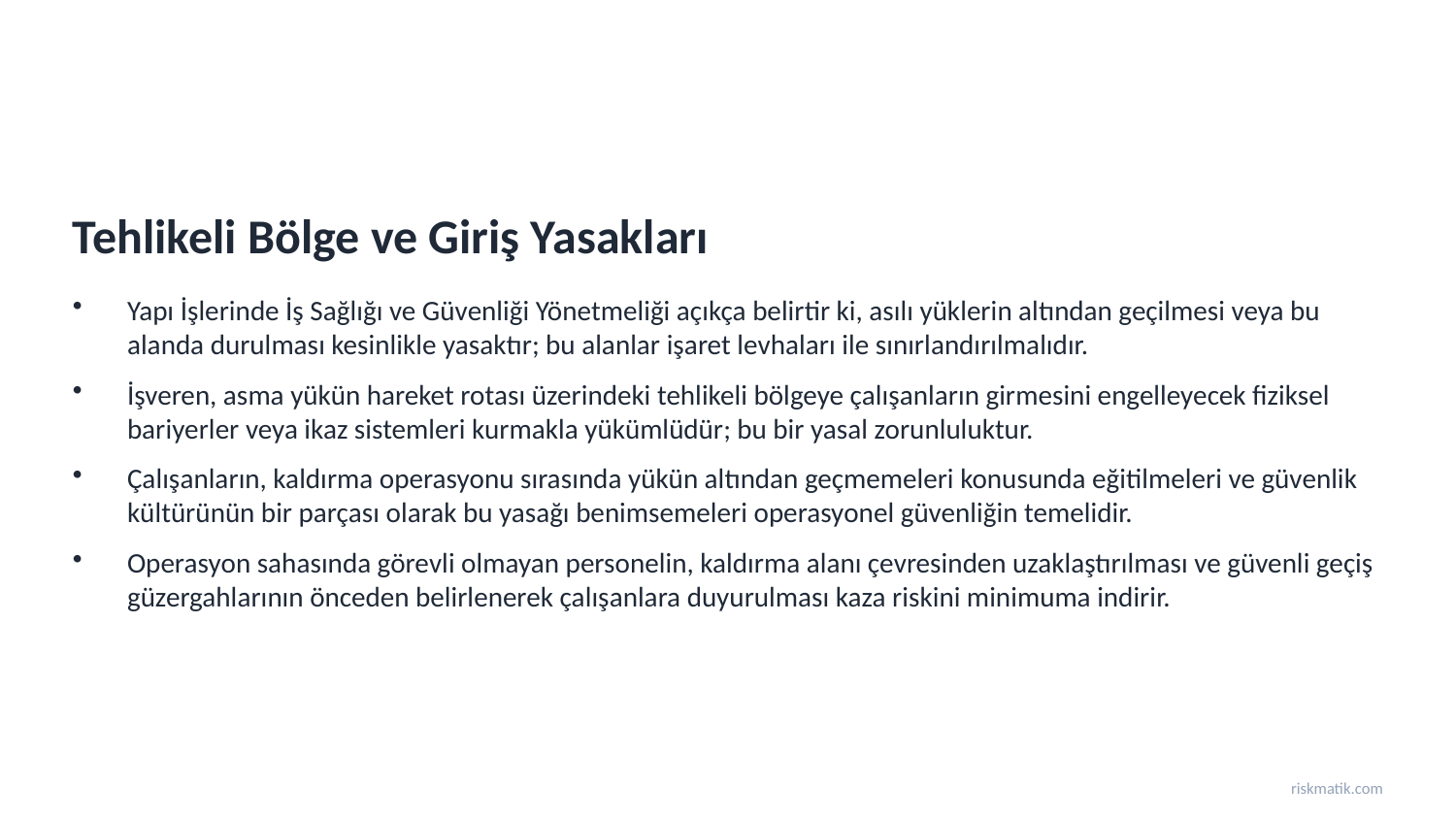

Tehlikeli Bölge ve Giriş Yasakları
Yapı İşlerinde İş Sağlığı ve Güvenliği Yönetmeliği açıkça belirtir ki, asılı yüklerin altından geçilmesi veya bu alanda durulması kesinlikle yasaktır; bu alanlar işaret levhaları ile sınırlandırılmalıdır.
İşveren, asma yükün hareket rotası üzerindeki tehlikeli bölgeye çalışanların girmesini engelleyecek fiziksel bariyerler veya ikaz sistemleri kurmakla yükümlüdür; bu bir yasal zorunluluktur.
Çalışanların, kaldırma operasyonu sırasında yükün altından geçmemeleri konusunda eğitilmeleri ve güvenlik kültürünün bir parçası olarak bu yasağı benimsemeleri operasyonel güvenliğin temelidir.
Operasyon sahasında görevli olmayan personelin, kaldırma alanı çevresinden uzaklaştırılması ve güvenli geçiş güzergahlarının önceden belirlenerek çalışanlara duyurulması kaza riskini minimuma indirir.
riskmatik.com